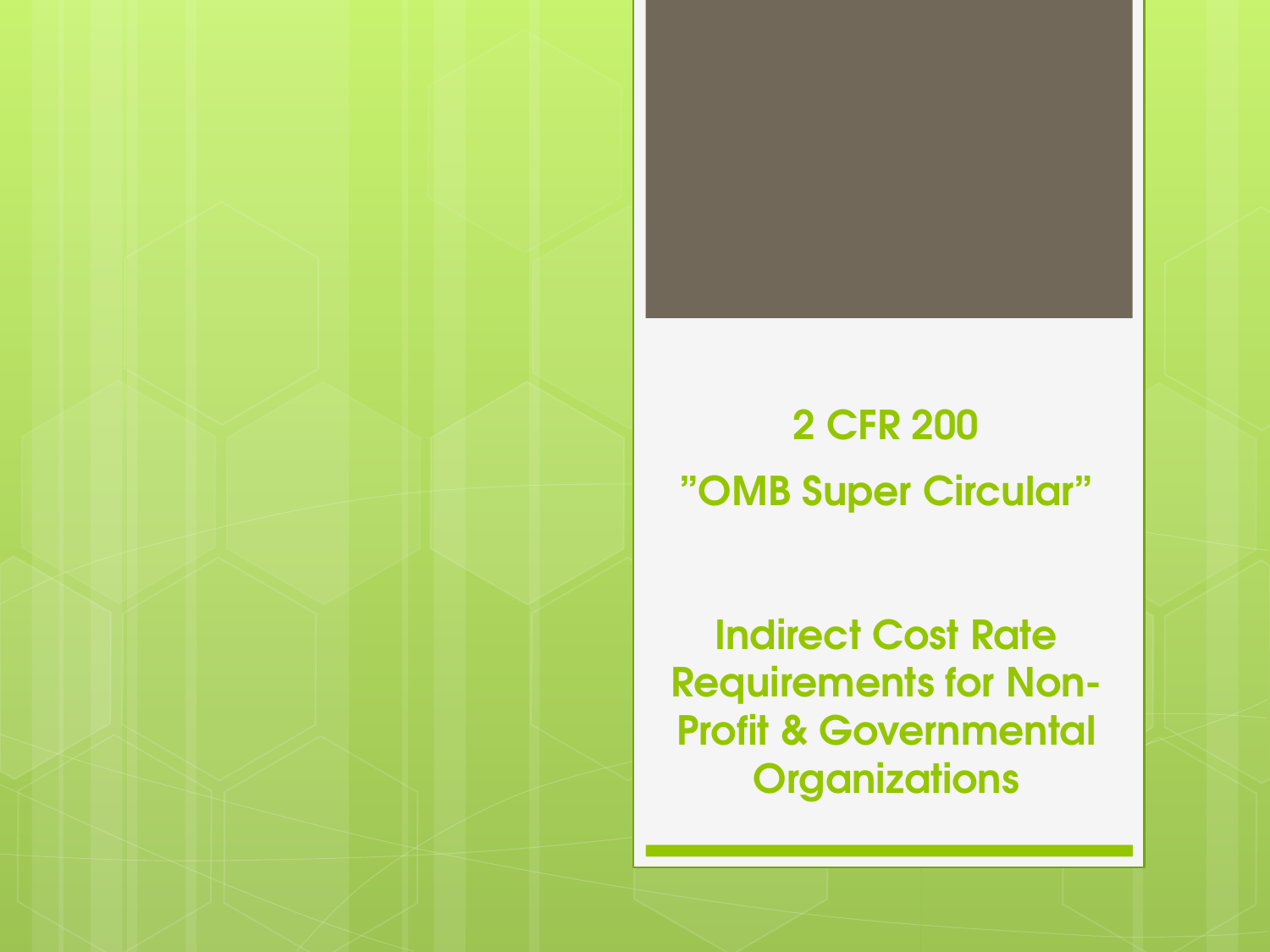

# 2 CFR 200 ”OMB Super Circular” Indirect Cost Rate Requirements for Non-Profit & Governmental Organizations